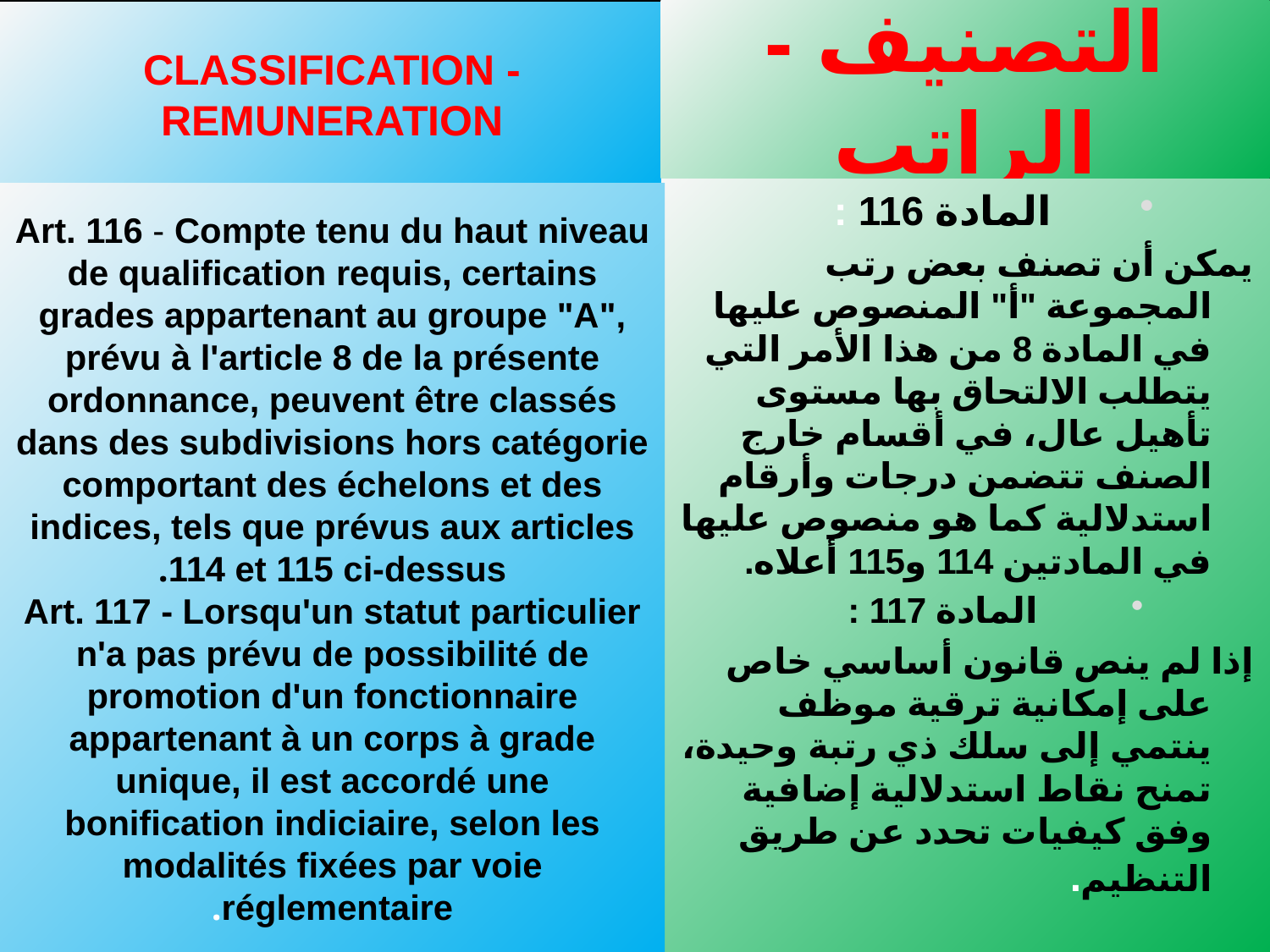

التصنيف - الراتب
CLASSIFICATION - REMUNERATION
المادة 116 :
	يمكن أن تصنف بعض رتب المجموعة "أ" المنصوص عليها في المادة 8 من هذا الأمر التي يتطلب الالتحاق بها مستوى تأهيل عال، في أقسام خارج الصنف تتضمن درجات وأرقام استدلالية كما هو منصوص عليها في المادتين 114 و115 أعلاه.
المادة 117 :
	إذا لم ينص قانون أساسي خاص على إمكانية ترقية موظف ينتمي إلى سلك ذي رتبة وحيدة، تمنح نقاط استدلالية إضافية وفق كيفيات تحدد عن طريق التنظيم.
Art. 116 - Compte tenu du haut niveau de qualification requis, certains grades appartenant au groupe "A", prévu à l'article 8 de la présente ordonnance, peuvent être classés dans des subdivisions hors catégorie comportant des échelons et des indices, tels que prévus aux articles 114 et 115 ci-dessus.
Art. 117 - Lorsqu'un statut particulier n'a pas prévu de possibilité de promotion d'un fonctionnaire appartenant à un corps à grade unique, il est accordé une bonification indiciaire, selon les modalités fixées par voie réglementaire.
|  |
| --- |
بلحوالة   عثمان  مفتش  التربية  الوطنية